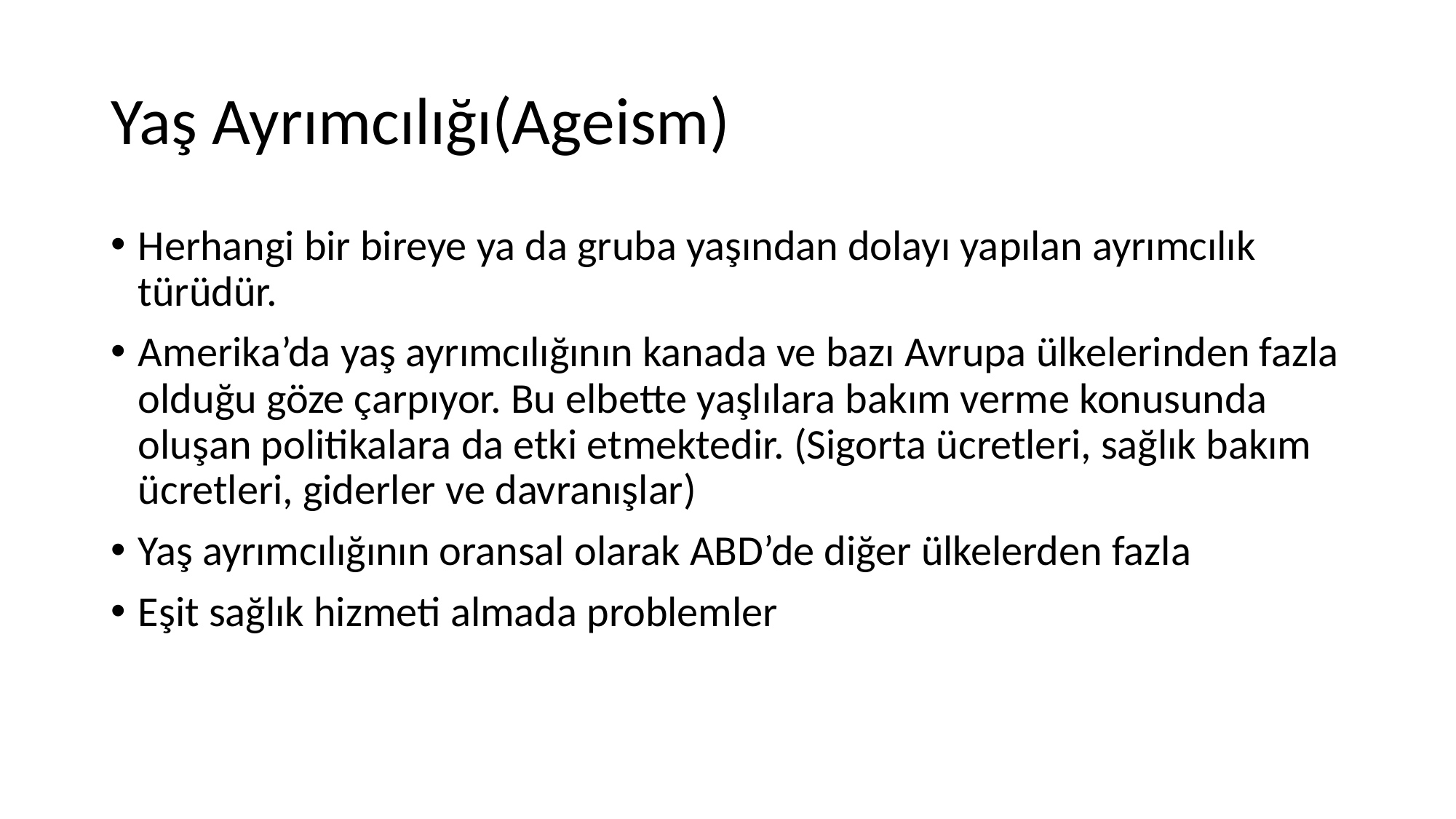

# Yaş Ayrımcılığı(Ageism)
Herhangi bir bireye ya da gruba yaşından dolayı yapılan ayrımcılık türüdür.
Amerika’da yaş ayrımcılığının kanada ve bazı Avrupa ülkelerinden fazla olduğu göze çarpıyor. Bu elbette yaşlılara bakım verme konusunda oluşan politikalara da etki etmektedir. (Sigorta ücretleri, sağlık bakım ücretleri, giderler ve davranışlar)
Yaş ayrımcılığının oransal olarak ABD’de diğer ülkelerden fazla
Eşit sağlık hizmeti almada problemler